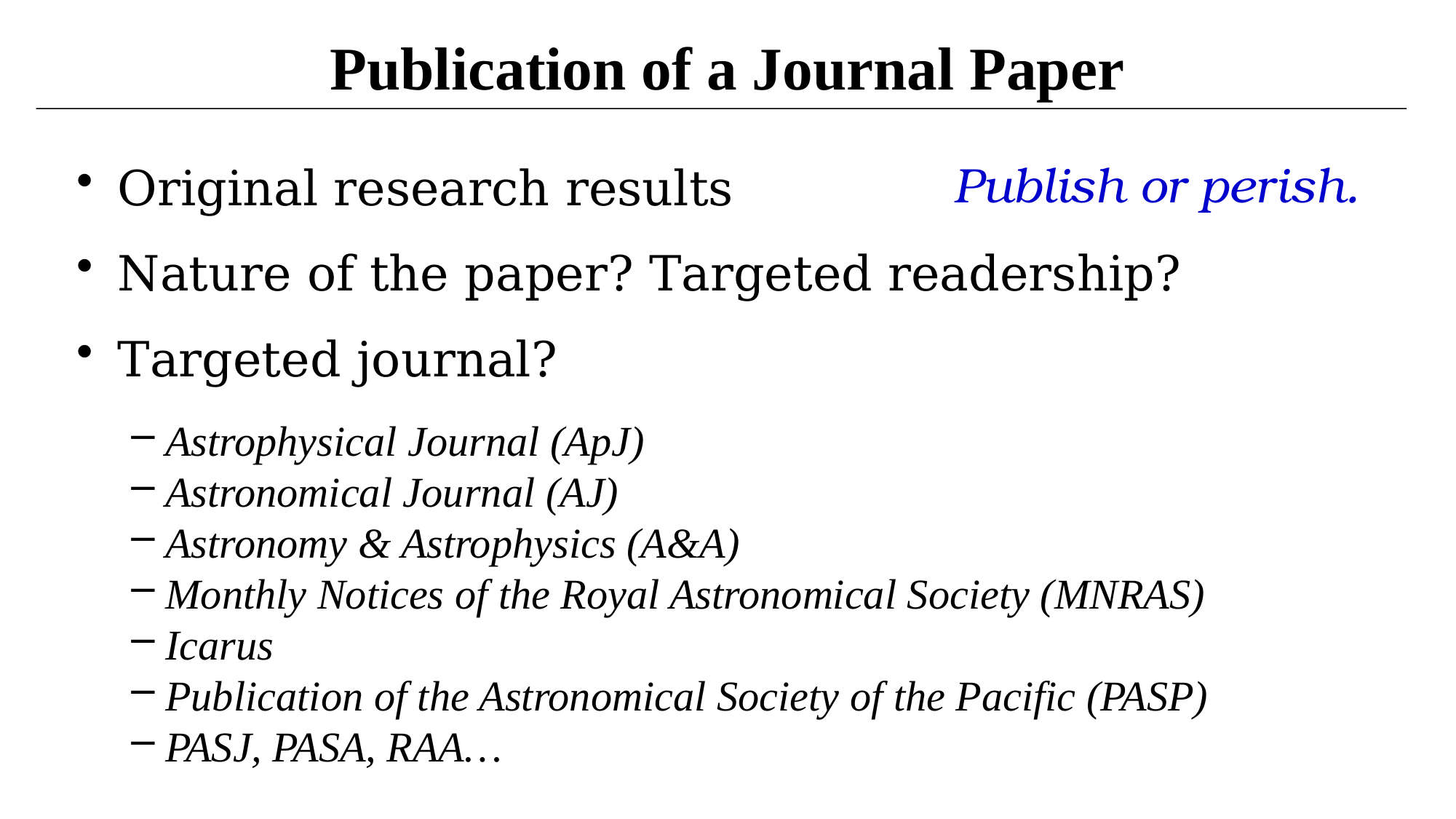

# Publication of a Journal Paper

Publish or perish.
Original research results
Nature of the paper? Targeted readership?
Targeted journal?
Astrophysical Journal (ApJ)
Astronomical Journal (AJ)
Astronomy & Astrophysics (A&A)
Monthly Notices of the Royal Astronomical Society (MNRAS)
Icarus
Publication of the Astronomical Society of the Pacific (PASP)
PASJ, PASA, RAA…